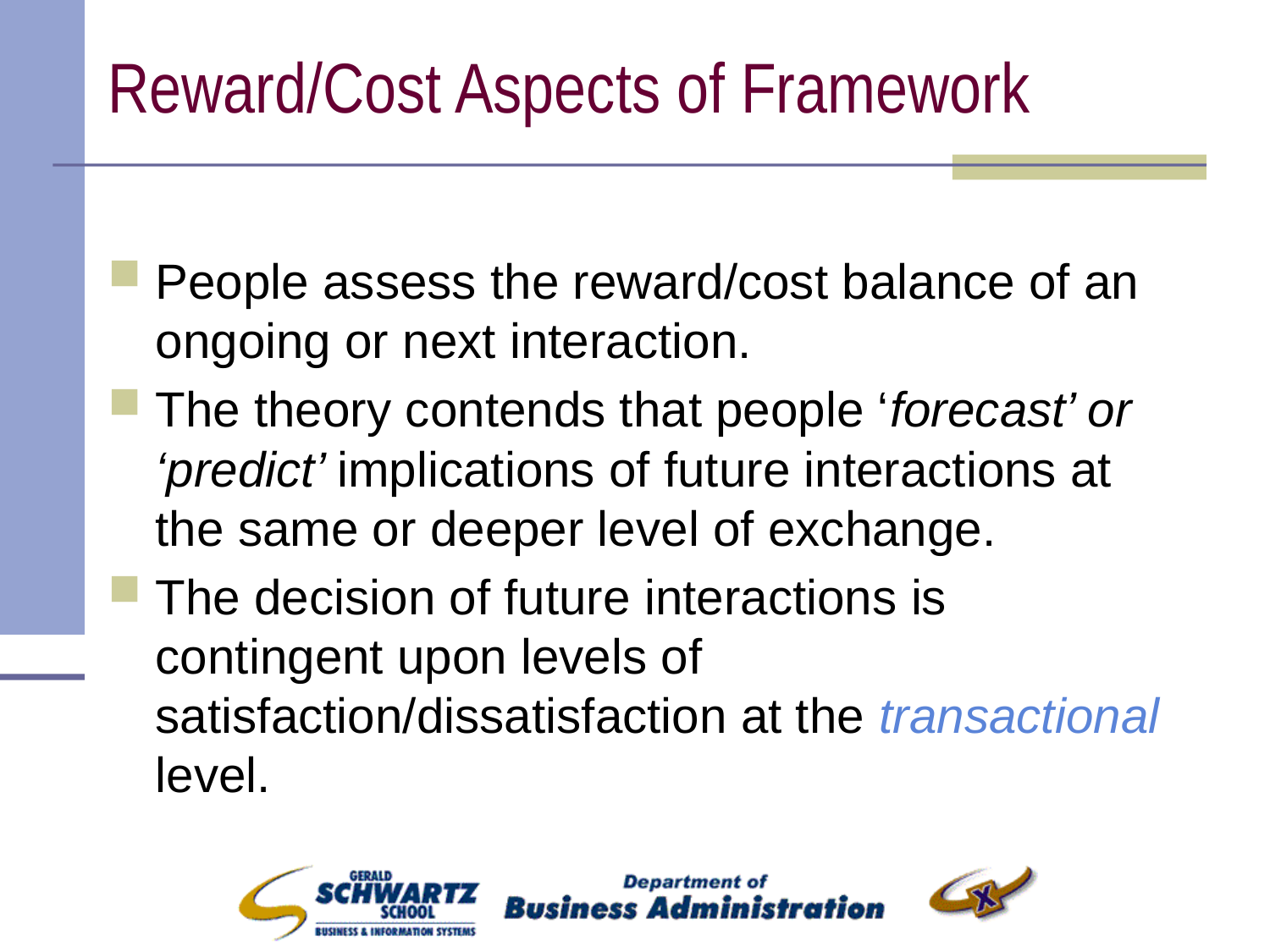

# Reward/Cost Aspects of Framework
People assess the reward/cost balance of an ongoing or next interaction.
The theory contends that people ‘forecast’ or ‘predict’ implications of future interactions at the same or deeper level of exchange.
The decision of future interactions is contingent upon levels of satisfaction/dissatisfaction at the transactional level.